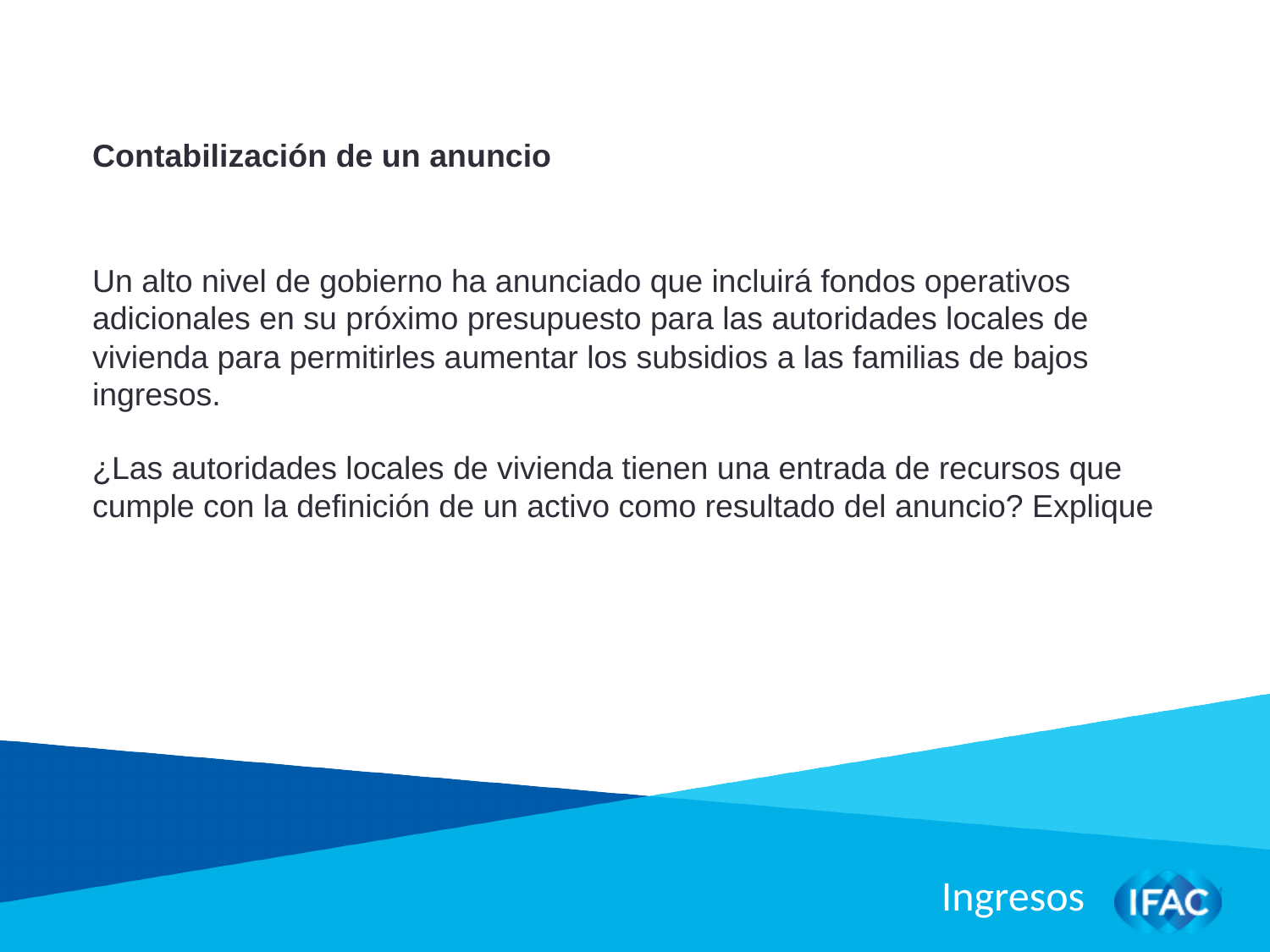

Contabilización de un anuncio

Un alto nivel de gobierno ha anunciado que incluirá fondos operativos adicionales en su próximo presupuesto para las autoridades locales de vivienda para permitirles aumentar los subsidios a las familias de bajos ingresos.
¿Las autoridades locales de vivienda tienen una entrada de recursos que cumple con la definición de un activo como resultado del anuncio? Explique

Ingresos